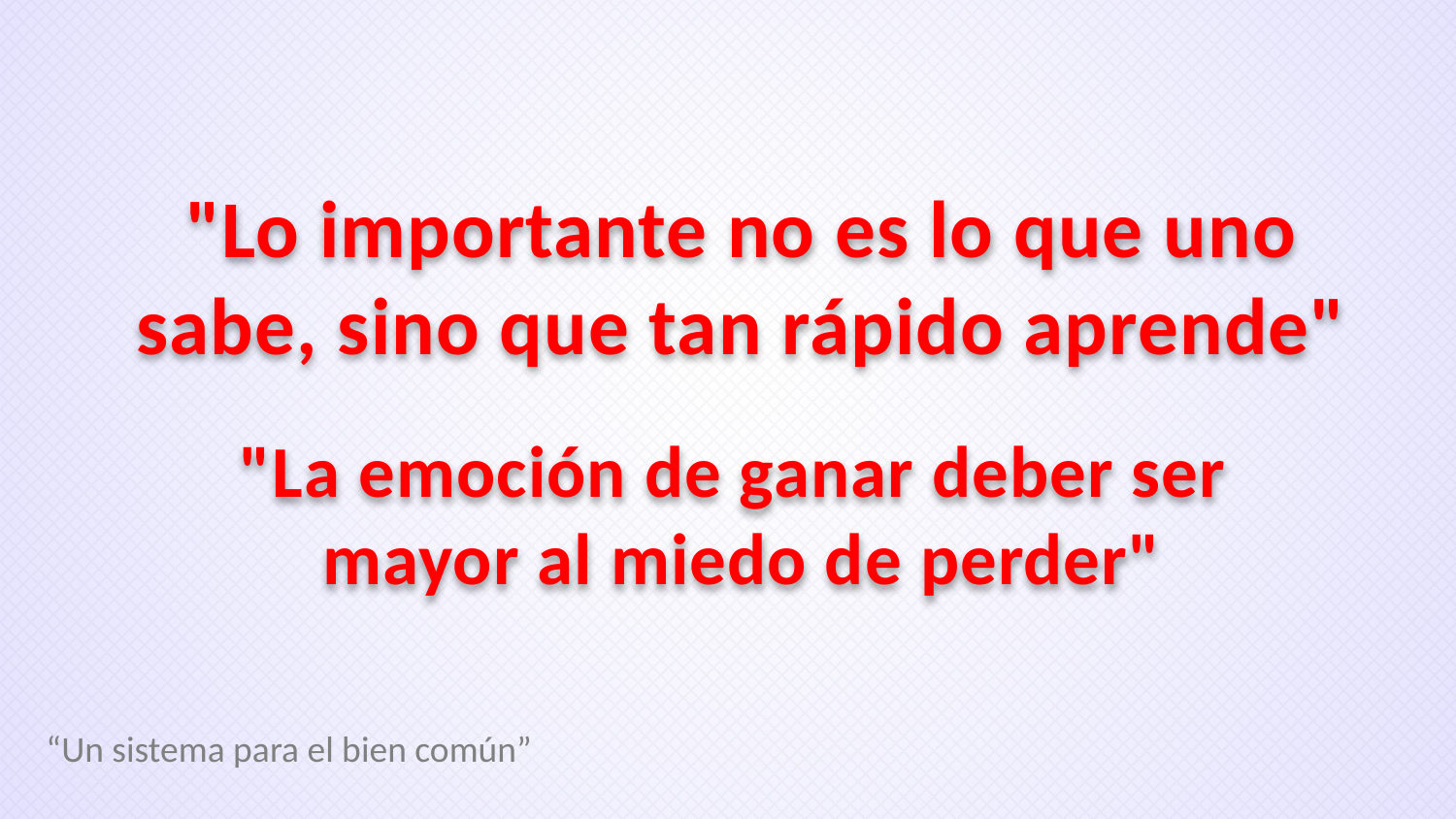

"Lo importante no es lo que uno sabe, sino que tan rápido aprende"
"La emoción de ganar deber ser
mayor al miedo de perder"
“Un sistema para el bien común”